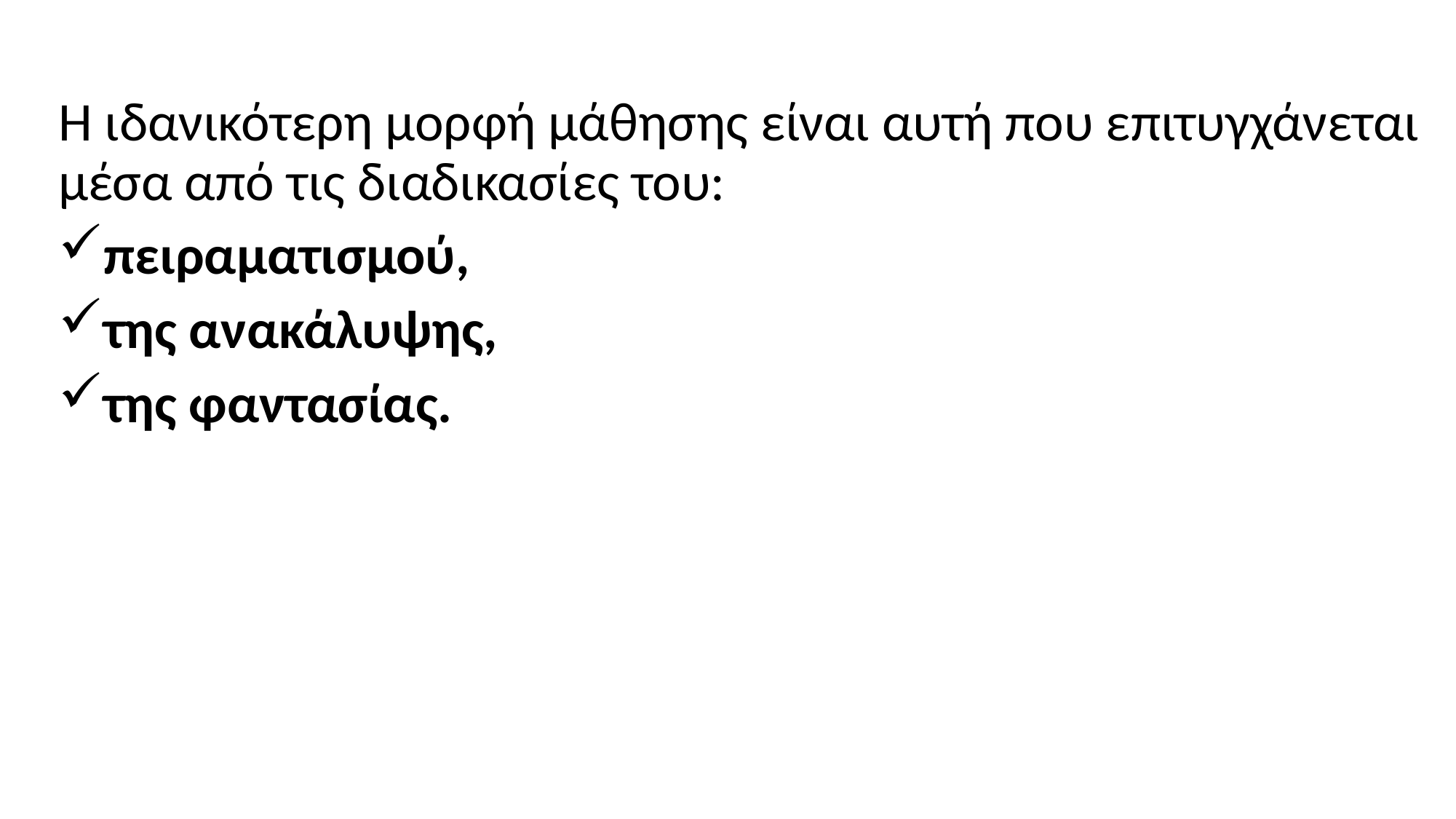

Η ιδανικότερη μορφή μάθησης είναι αυτή που επιτυγχάνεται μέσα από τις διαδικασίες του:
πειραματισμού,
της ανακάλυψης,
της φαντασίας.